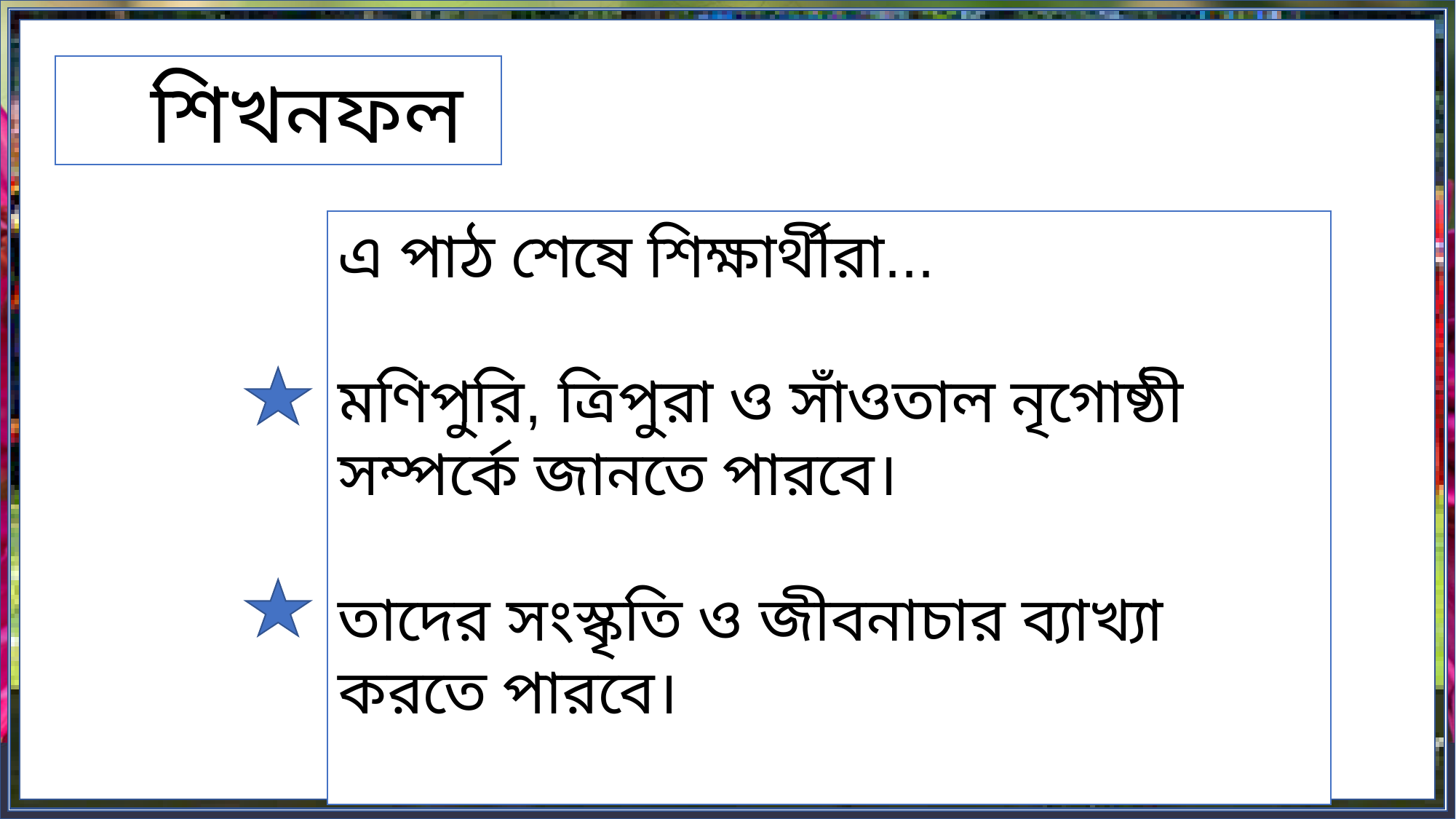

শিখনফল
এ পাঠ শেষে শিক্ষার্থীরা...

মণিপুরি, ত্রিপুরা ও সাঁওতাল নৃগোষ্ঠী সম্পর্কে জানতে পারবে।

তাদের সংস্কৃতি ও জীবনাচার ব্যাখ্যা করতে পারবে।